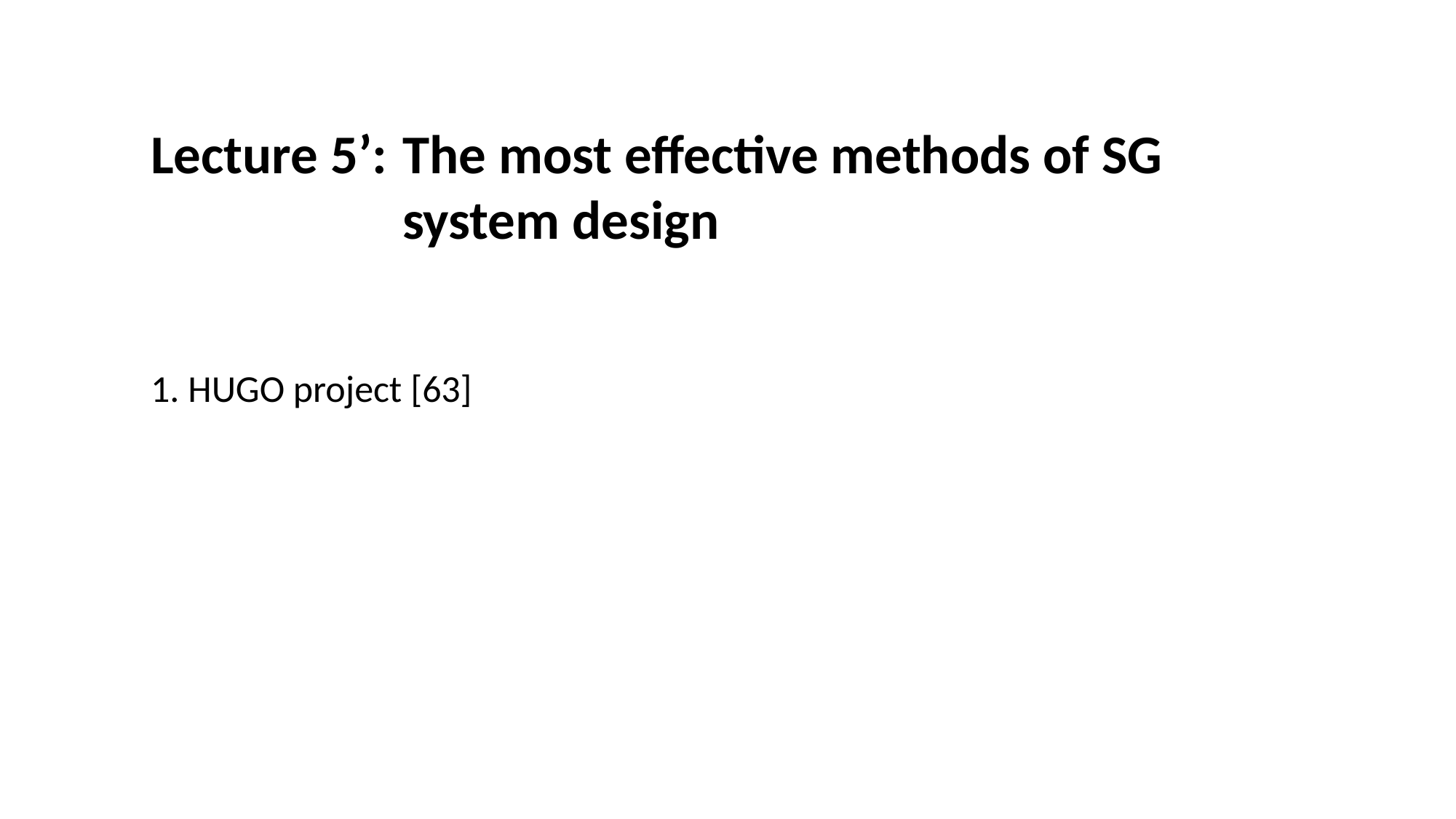

Lecture 5’:
The most effective methods of SG system design
1. HUGO project [63]